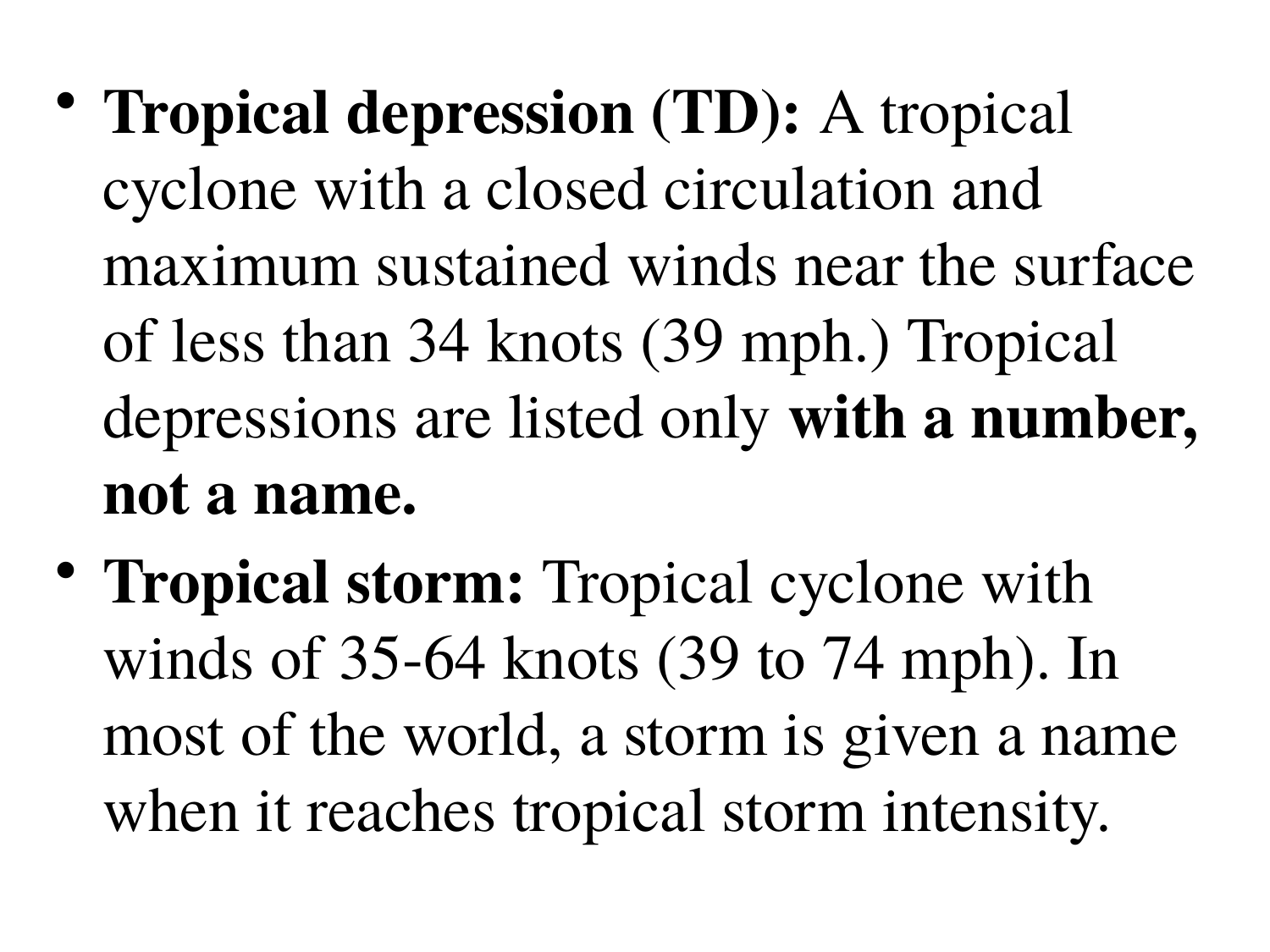

Tropical depression (TD): A tropical cyclone with a closed circulation and maximum sustained winds near the surface of less than 34 knots (39 mph.) Tropical depressions are listed only with a number, not a name.
Tropical storm: Tropical cyclone with winds of 35-64 knots (39 to 74 mph). In most of the world, a storm is given a name when it reaches tropical storm intensity.